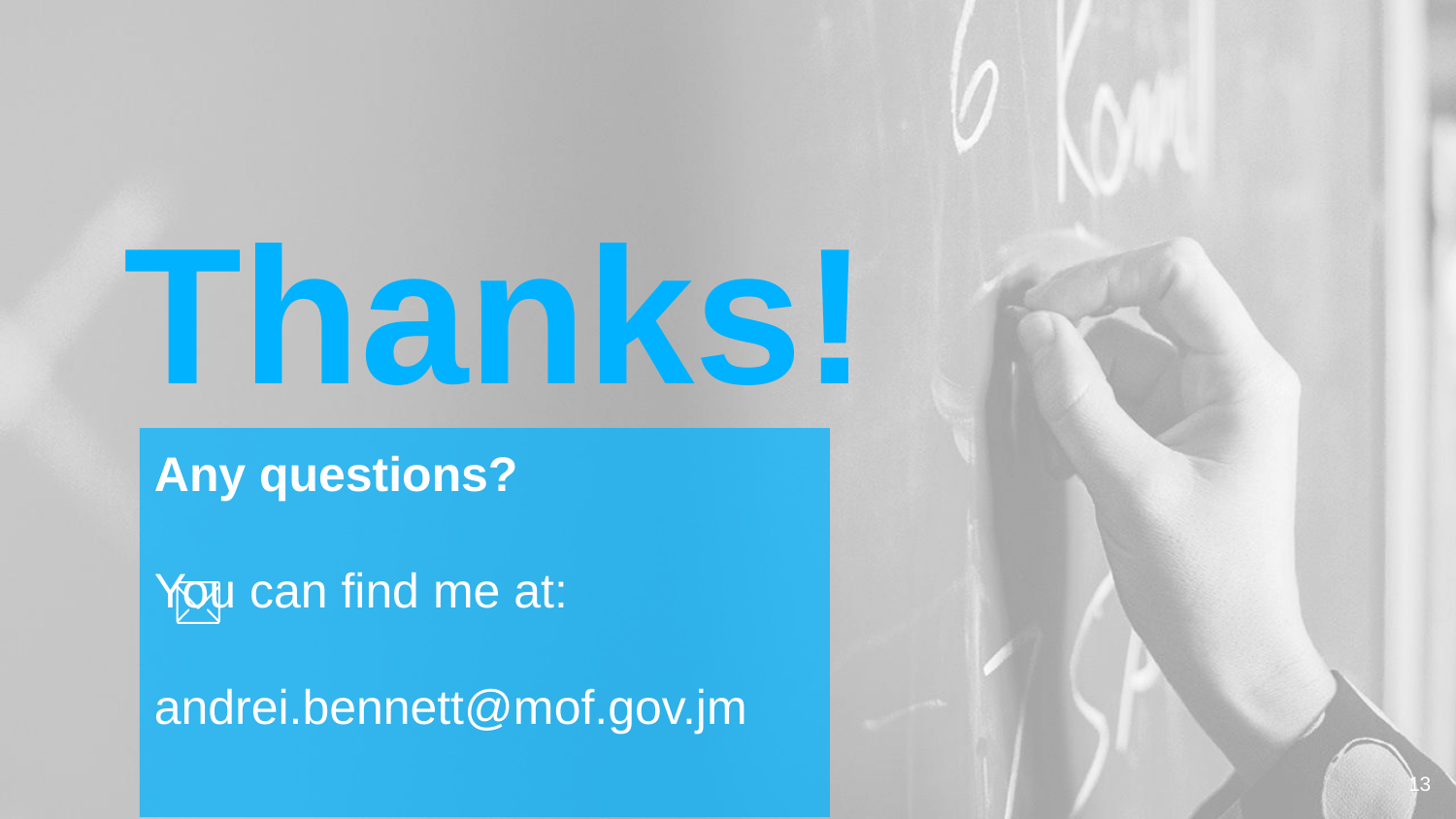

Thanks!
Any questions?

You can find me at:
           andrei.bennett@mof.gov.jm

13